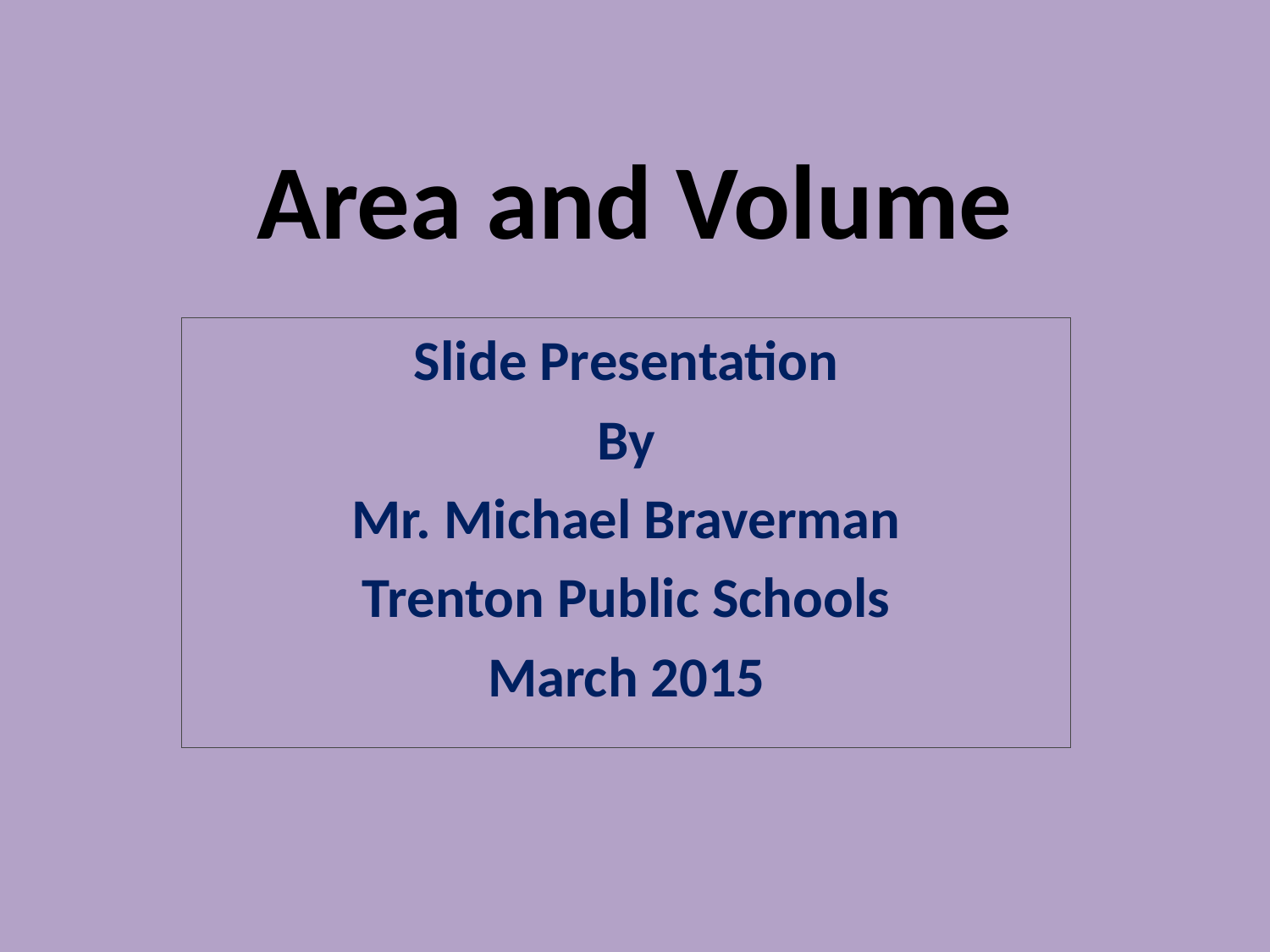

# Area and Volume
Slide Presentation
By
Mr. Michael Braverman
Trenton Public Schools
March 2015